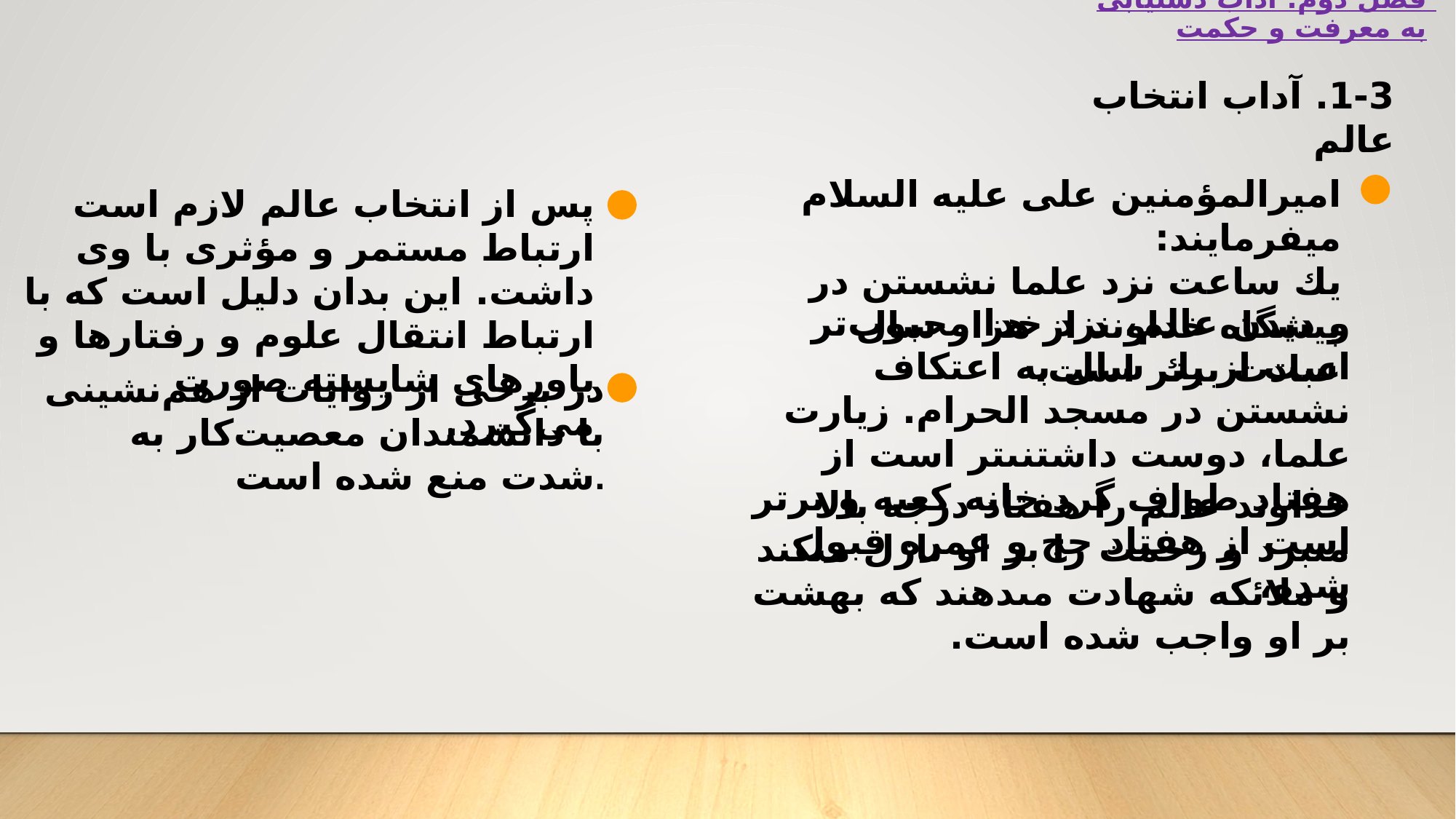

فصل دوم: آداب دستیابی به معرفت و حکمت
1-3. آداب انتخاب عالم
امیرالمؤمنین علی علیه السلام میفرمایند:
يك ساعت نزد علما نشستن در پيشگاه خداوند از هزار سال عبادت برتر است.
پس از انتخاب عالم لازم است ارتباط مستمر و مؤثری با وی داشت. این بدان دلیل است که با ارتباط انتقال علوم و رفتارها و باورهای شایسته صورت می‌گیرد.

و ديدن عالم، نزد خدا محبوب‌تر است از يك سال به اعتكاف نشستن در مسجد الحرام. زيارت علما، دوست داشتنى‏تر است از هفتاد طواف گرد خانه كعبه و برتر است از هفتاد حج و عمره قبول شده،
در برخی از روایات از هم‌نشینی با دانشمندان معصیت‌کار به شدت منع شده است.

خداوند عالم را هفتاد درجه بالا مى‏برد و رحمت را بر او نازل مى‏كند و ملائكه شهادت مى‏دهند كه بهشت بر او واجب شده است.